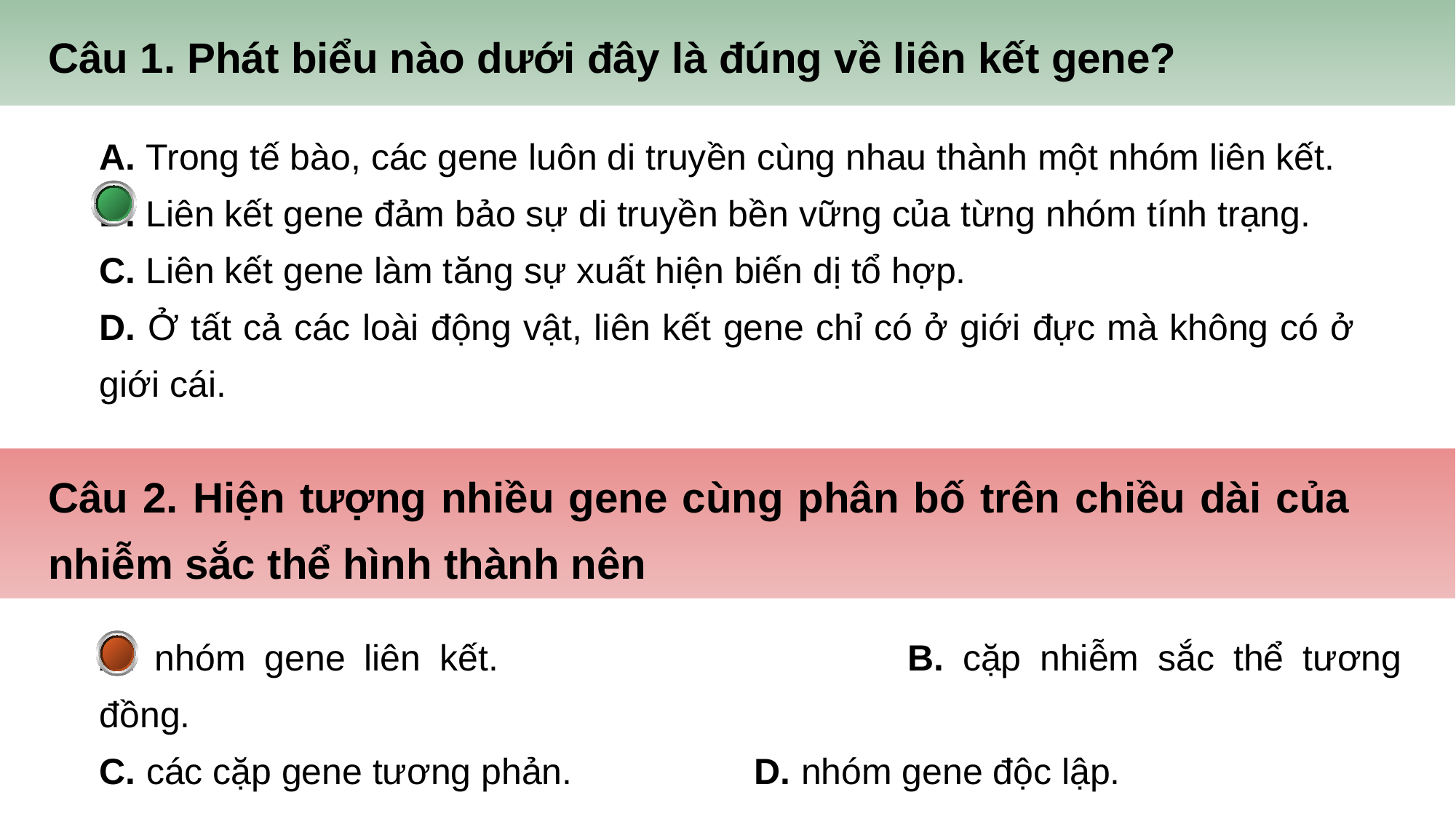

Câu 1. Phát biểu nào dưới đây là đúng về liên kết gene?
A. Trong tế bào, các gene luôn di truyền cùng nhau thành một nhóm liên kết.
B. Liên kết gene đảm bảo sự di truyền bền vững của từng nhóm tính trạng.
C. Liên kết gene làm tăng sự xuất hiện biến dị tổ hợp.
D. Ở tất cả các loài động vật, liên kết gene chỉ có ở giới đực mà không có ở giới cái.

Câu 2. Hiện tượng nhiều gene cùng phân bố trên chiều dài của nhiễm sắc thể hình thành nên
A. nhóm gene liên kết. 				B. cặp nhiễm sắc thể tương đồng.
C. các cặp gene tương phản.		D. nhóm gene độc lập.